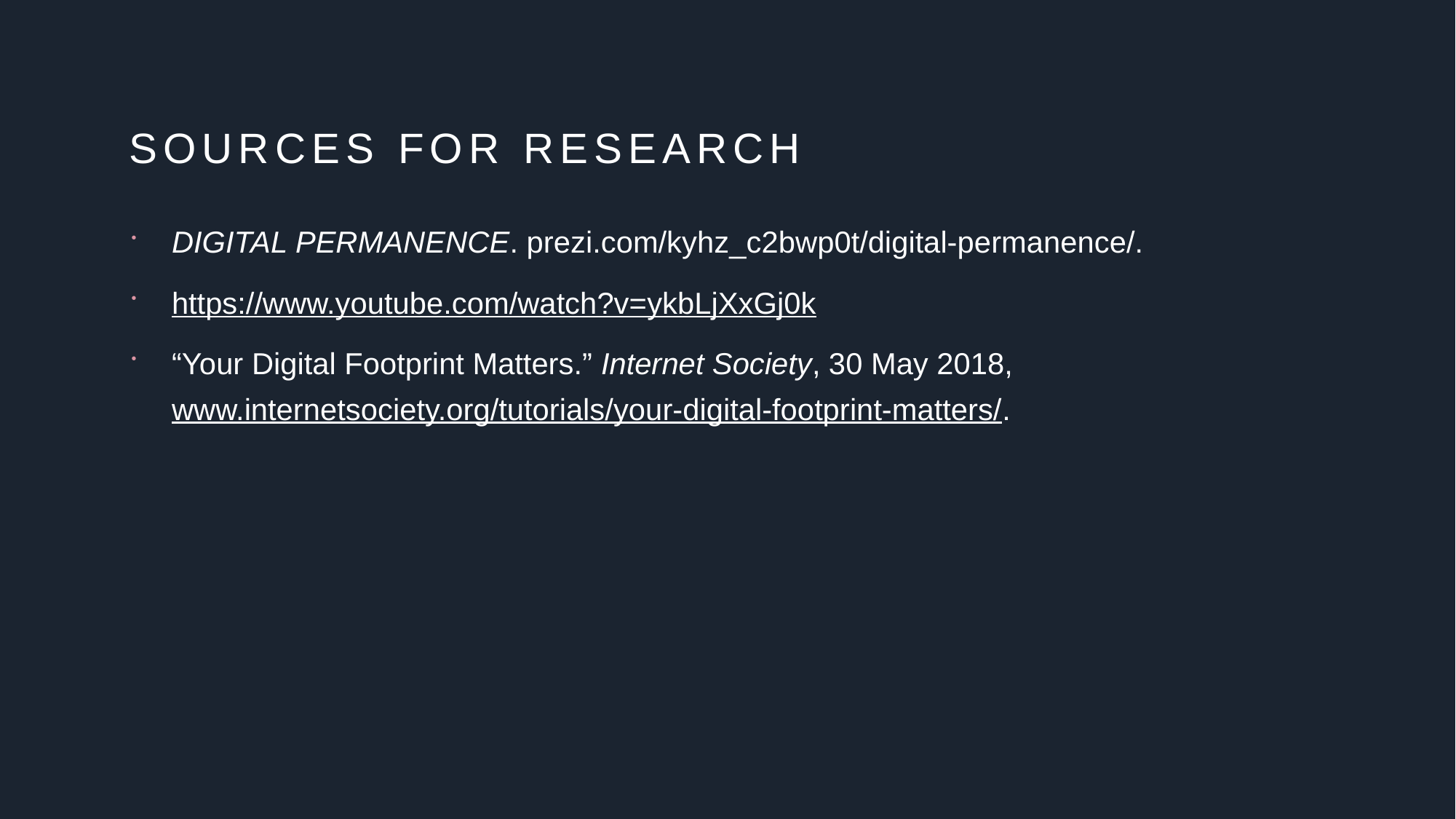

# Sources for research
DIGITAL PERMANENCE. prezi.com/kyhz_c2bwp0t/digital-permanence/.
https://www.youtube.com/watch?v=ykbLjXxGj0k
“Your Digital Footprint Matters.” Internet Society, 30 May 2018, www.internetsociety.org/tutorials/your-digital-footprint-matters/.